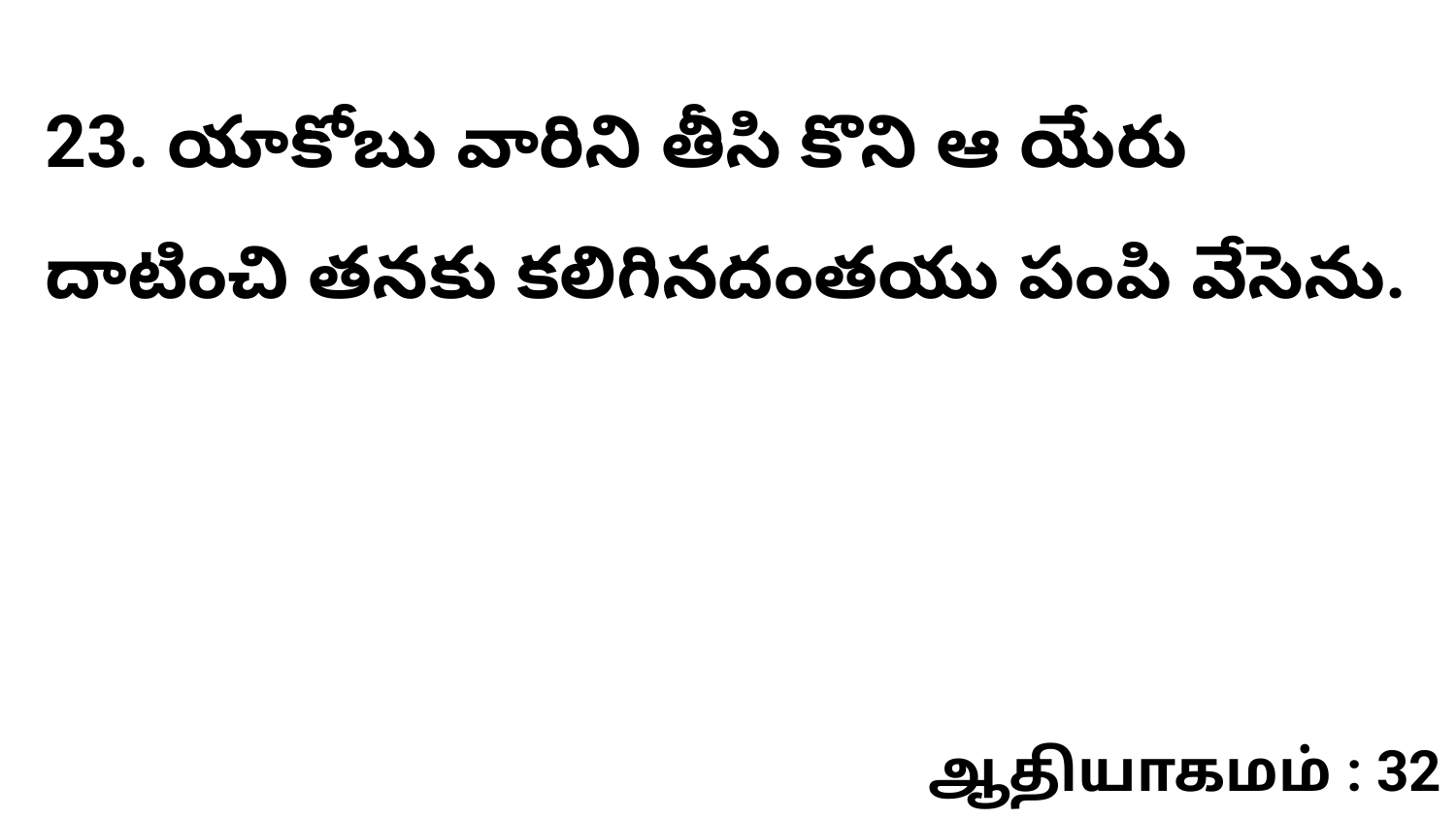

23. యాకోబు వారిని తీసి కొని ఆ యేరు దాటించి తనకు కలిగినదంతయు పంపి వేసెను.
ஆதியாகமம் : 32